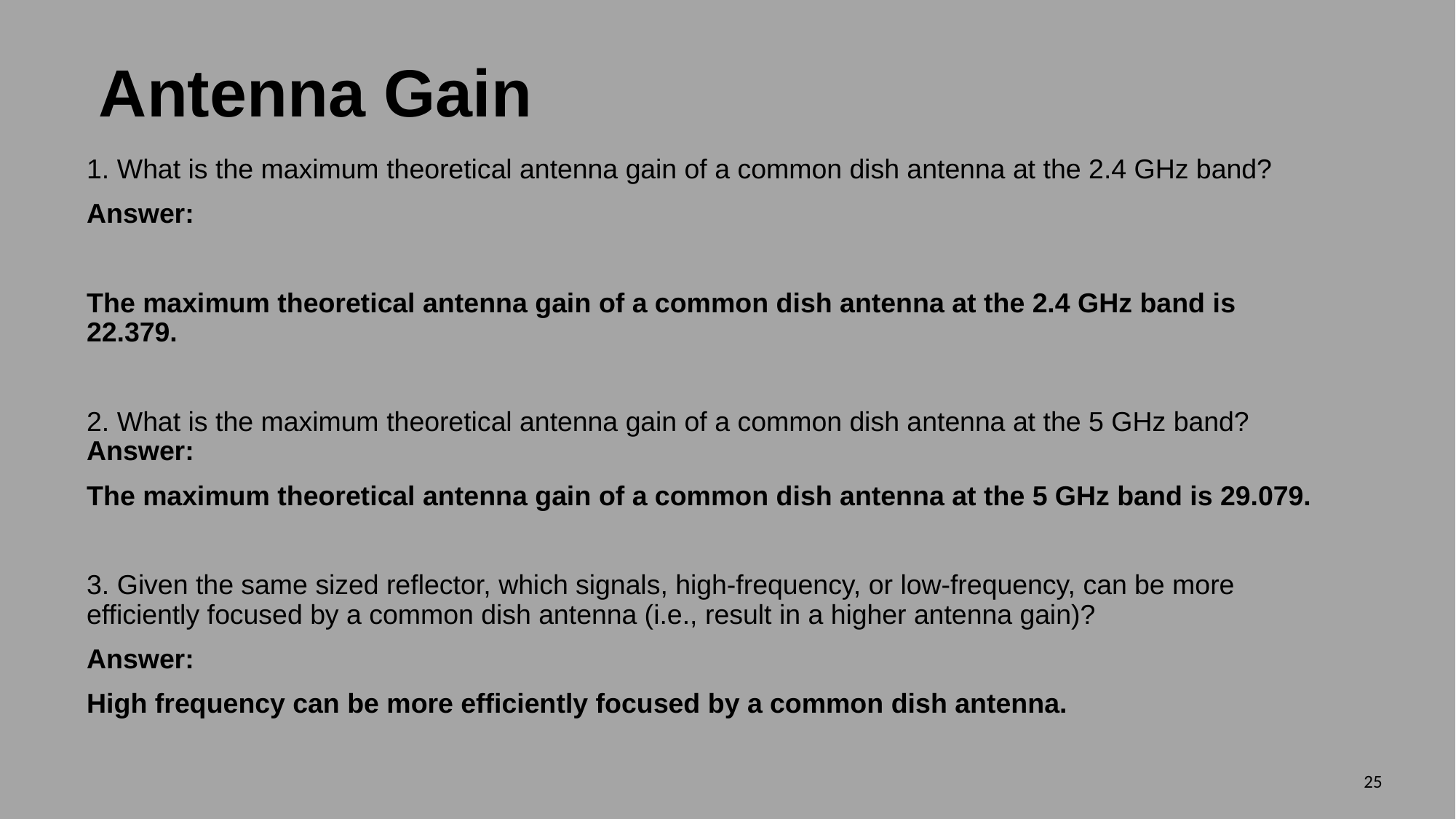

# Antenna Gain
1. What is the maximum theoretical antenna gain of a common dish antenna at the 2.4 GHz band?
Answer:

The maximum theoretical antenna gain of a common dish antenna at the 2.4 GHz band is 22.379.

2. What is the maximum theoretical antenna gain of a common dish antenna at the 5 GHz band? Answer:
The maximum theoretical antenna gain of a common dish antenna at the 5 GHz band is 29.079.

3. Given the same sized reflector, which signals, high-frequency, or low-frequency, can be more efficiently focused by a common dish antenna (i.e., result in a higher antenna gain)?
Answer:
High frequency can be more efficiently focused by a common dish antenna.

25